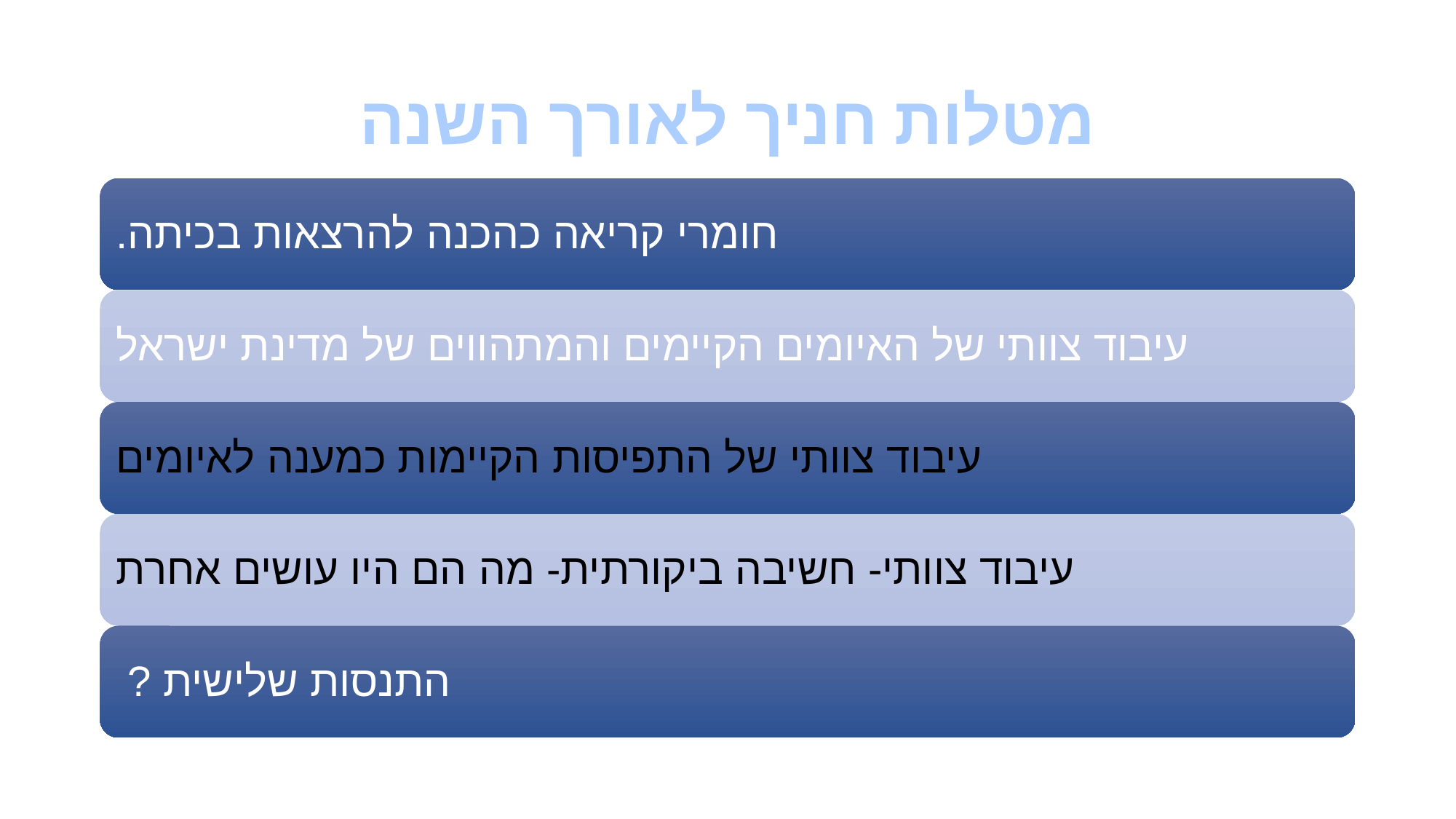

# מטלות חניך לאורך השנה
עיבוד צוותי של האיומים הקיימים והמתהווים של מדינת ישראל
עיבוד צוותי של התפיסות הקיימות כמענה לאיומים
עיבוד צוותי- חשיבה ביקורתית- מה הם היו עושים אחרת
חומרי קריאה כהכנה להרצאות בכיתה.
התנסות שלישית ?